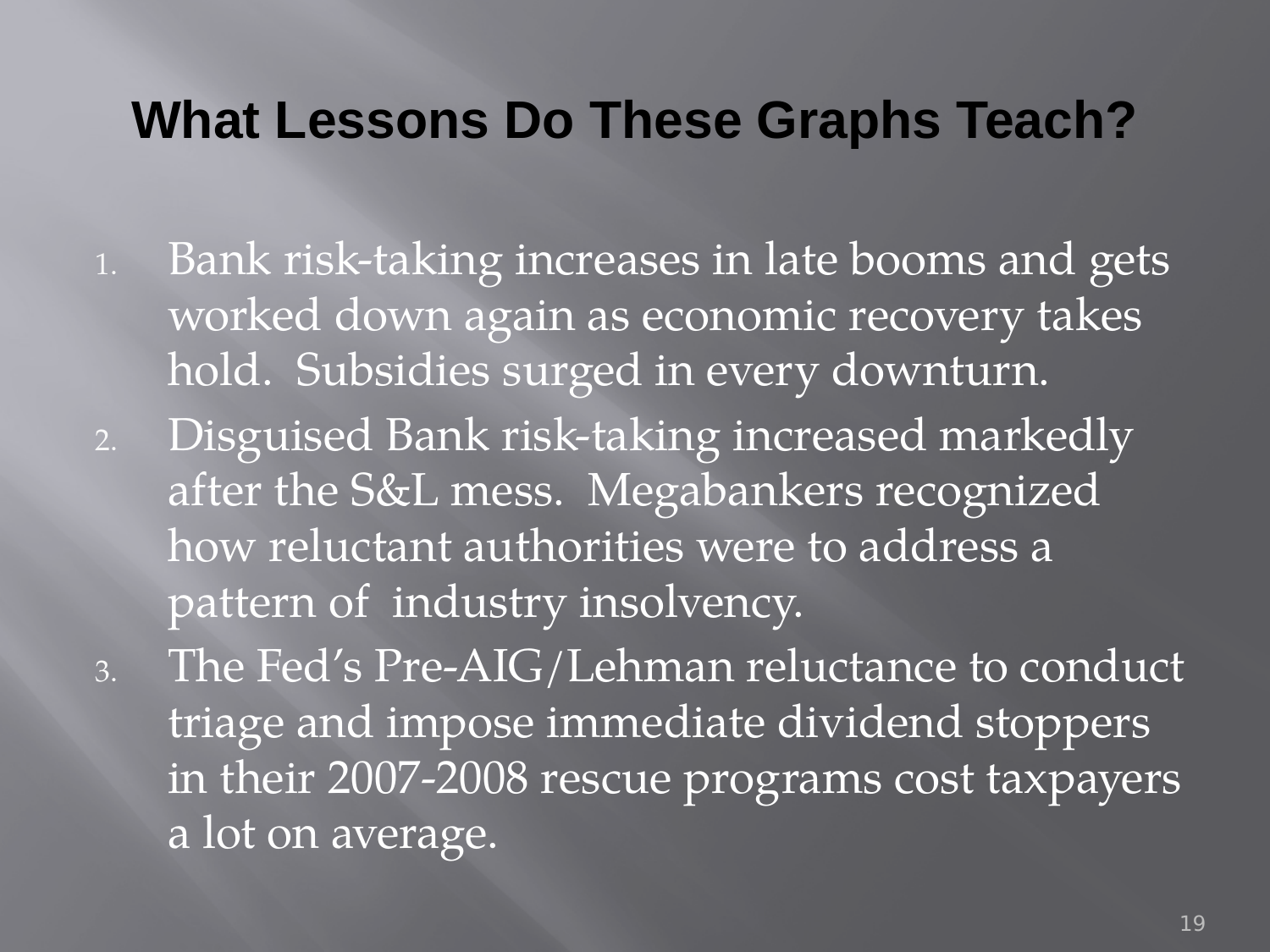

# What Lessons Do These Graphs Teach?
Bank risk-taking increases in late booms and gets worked down again as economic recovery takes hold.  Subsidies surged in every downturn.
Disguised Bank risk-taking increased markedly after the S&L mess.  Megabankers recognized how reluctant authorities were to address a pattern of  industry insolvency.
The Fed’s Pre-AIG/Lehman reluctance to conduct triage and impose immediate dividend stoppers in their 2007-2008 rescue programs cost taxpayers a lot on average.
19